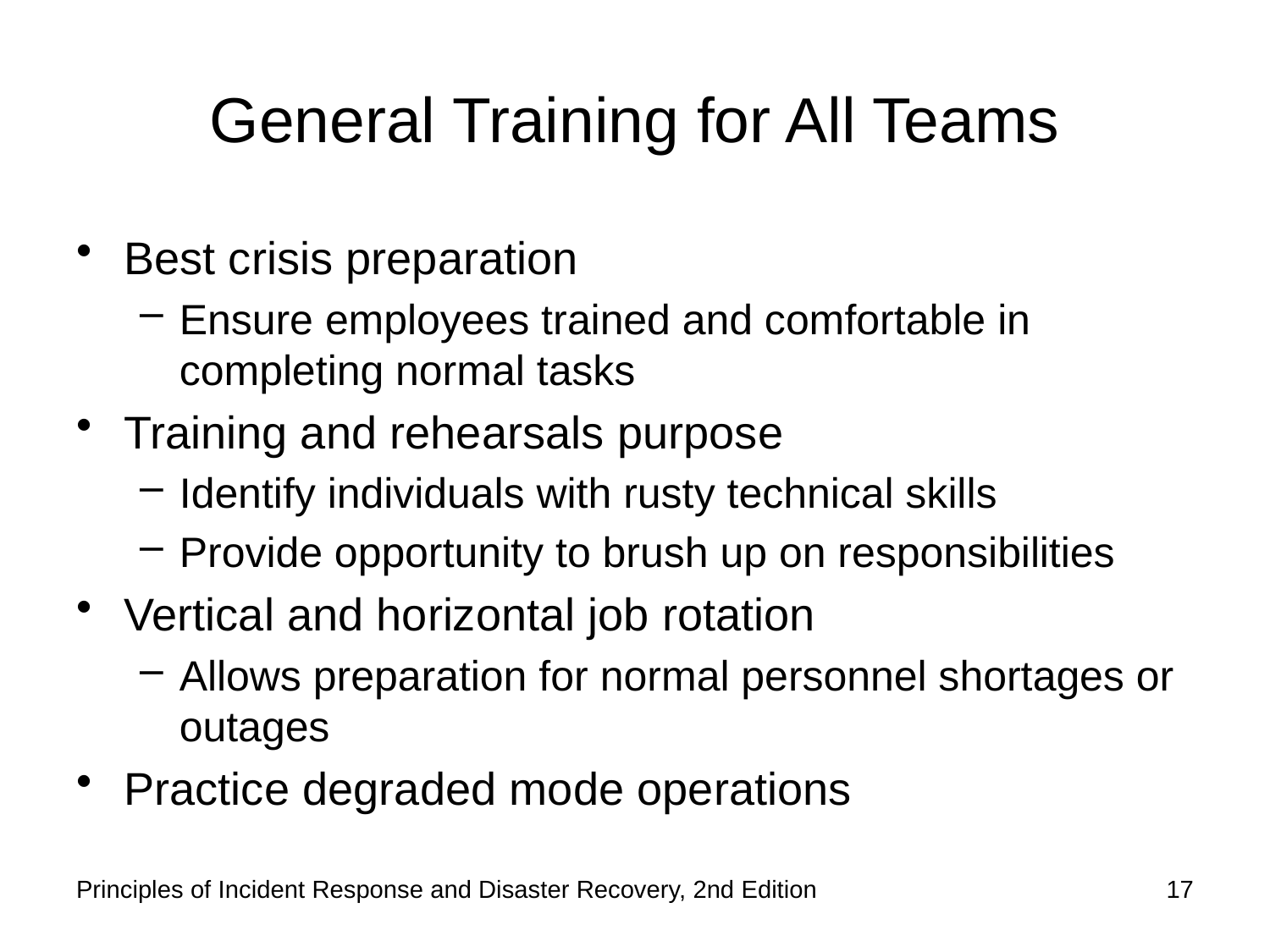

# General Training for All Teams
Best crisis preparation
Ensure employees trained and comfortable in completing normal tasks
Training and rehearsals purpose
Identify individuals with rusty technical skills
Provide opportunity to brush up on responsibilities
Vertical and horizontal job rotation
Allows preparation for normal personnel shortages or outages
Practice degraded mode operations
Principles of Incident Response and Disaster Recovery, 2nd Edition
17